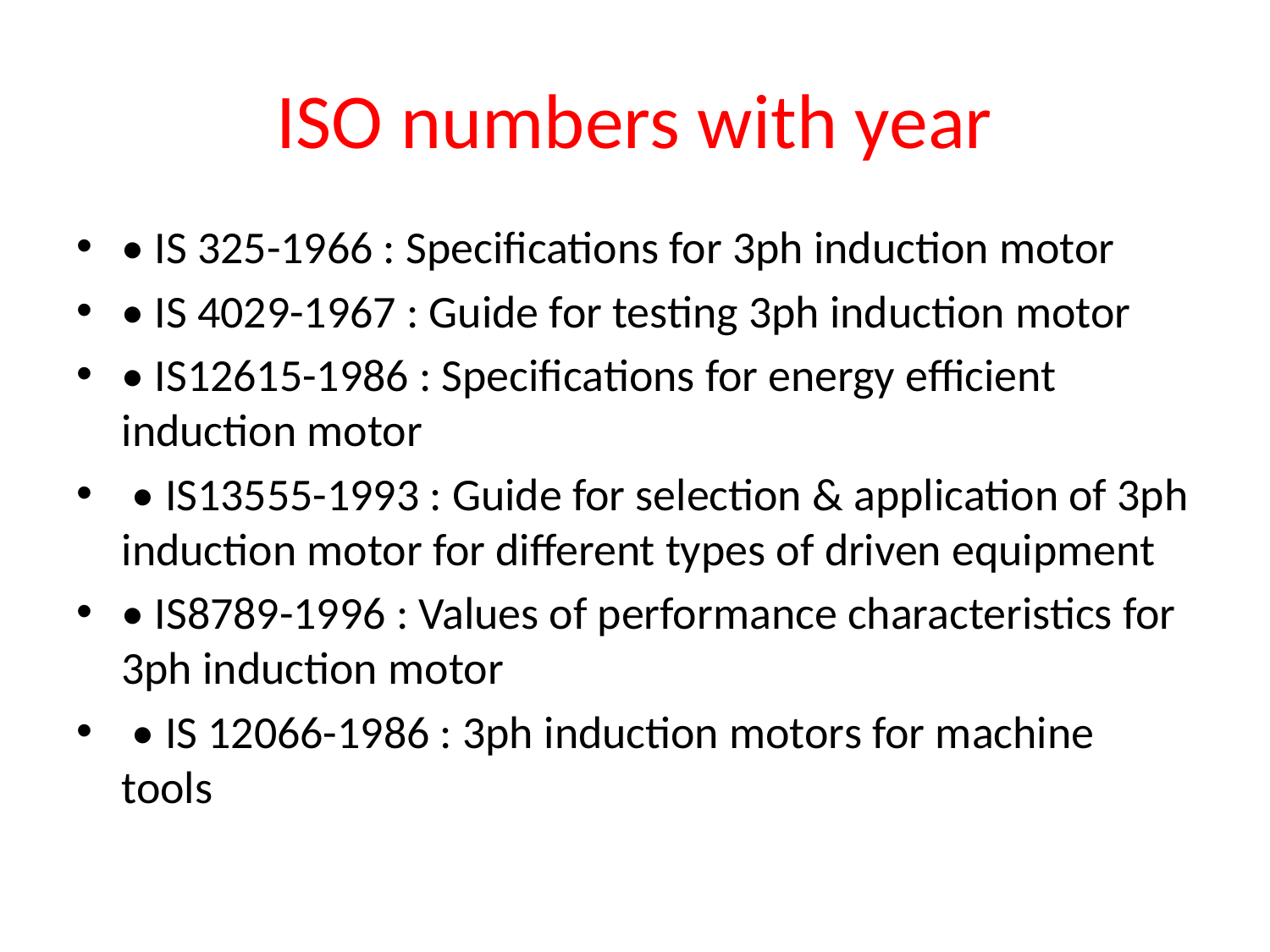

# ISO numbers with year
• IS 325-1966 : Specifications for 3ph induction motor
• IS 4029-1967 : Guide for testing 3ph induction motor
• IS12615-1986 : Specifications for energy efficient induction motor
 • IS13555-1993 : Guide for selection & application of 3ph induction motor for different types of driven equipment
• IS8789-1996 : Values of performance characteristics for 3ph induction motor
 • IS 12066-1986 : 3ph induction motors for machine tools